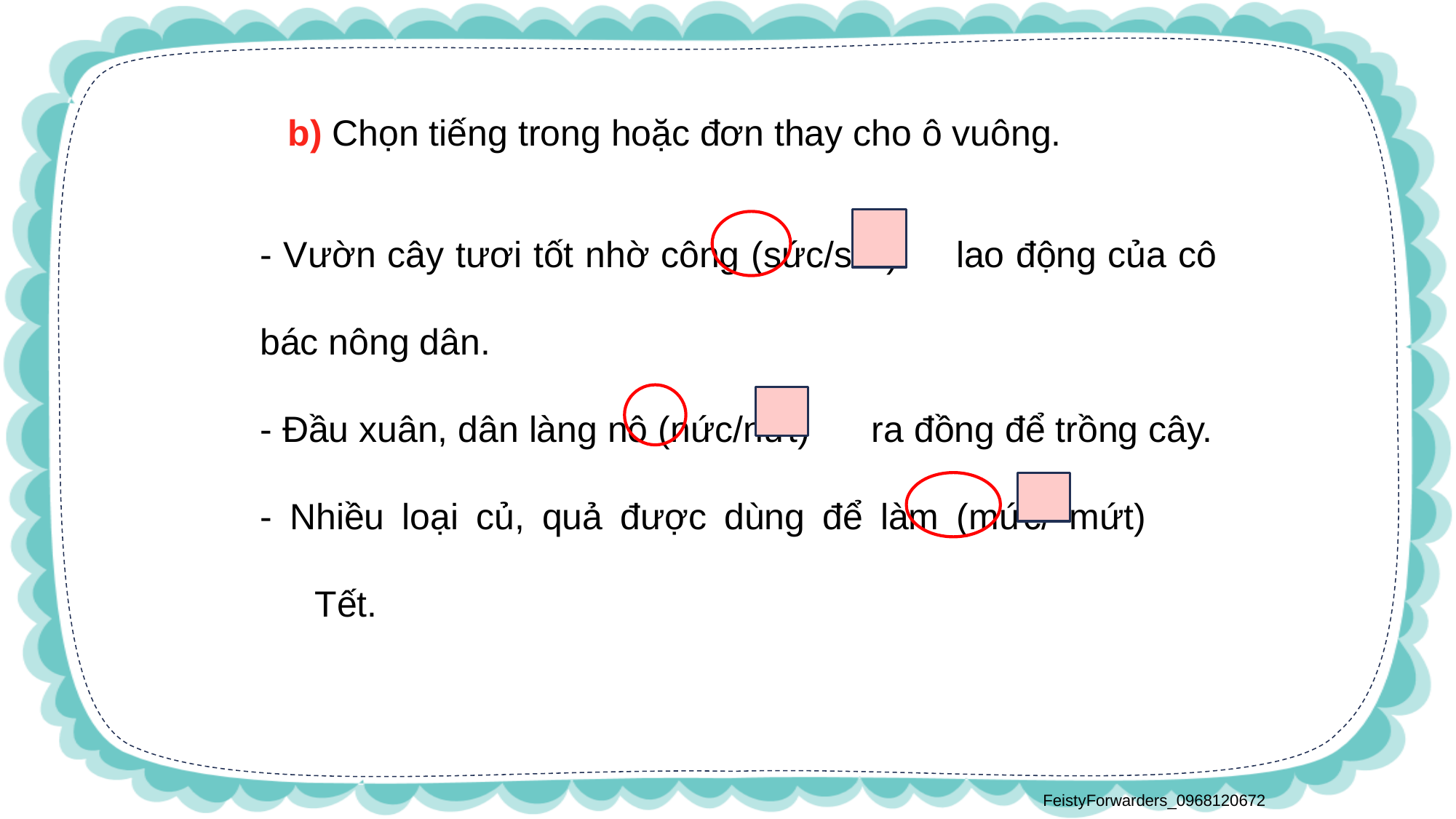

b) Chọn tiếng trong hoặc đơn thay cho ô vuông.
- Vườn cây tươi tốt nhờ công (sức/sứt)     lao động của cô bác nông dân.
- Đầu xuân, dân làng nô (nức/nứt)      ra đồng để trồng cây.
- Nhiều loại củ, quả được dùng để làm (mức/ mứt)     mứTết.